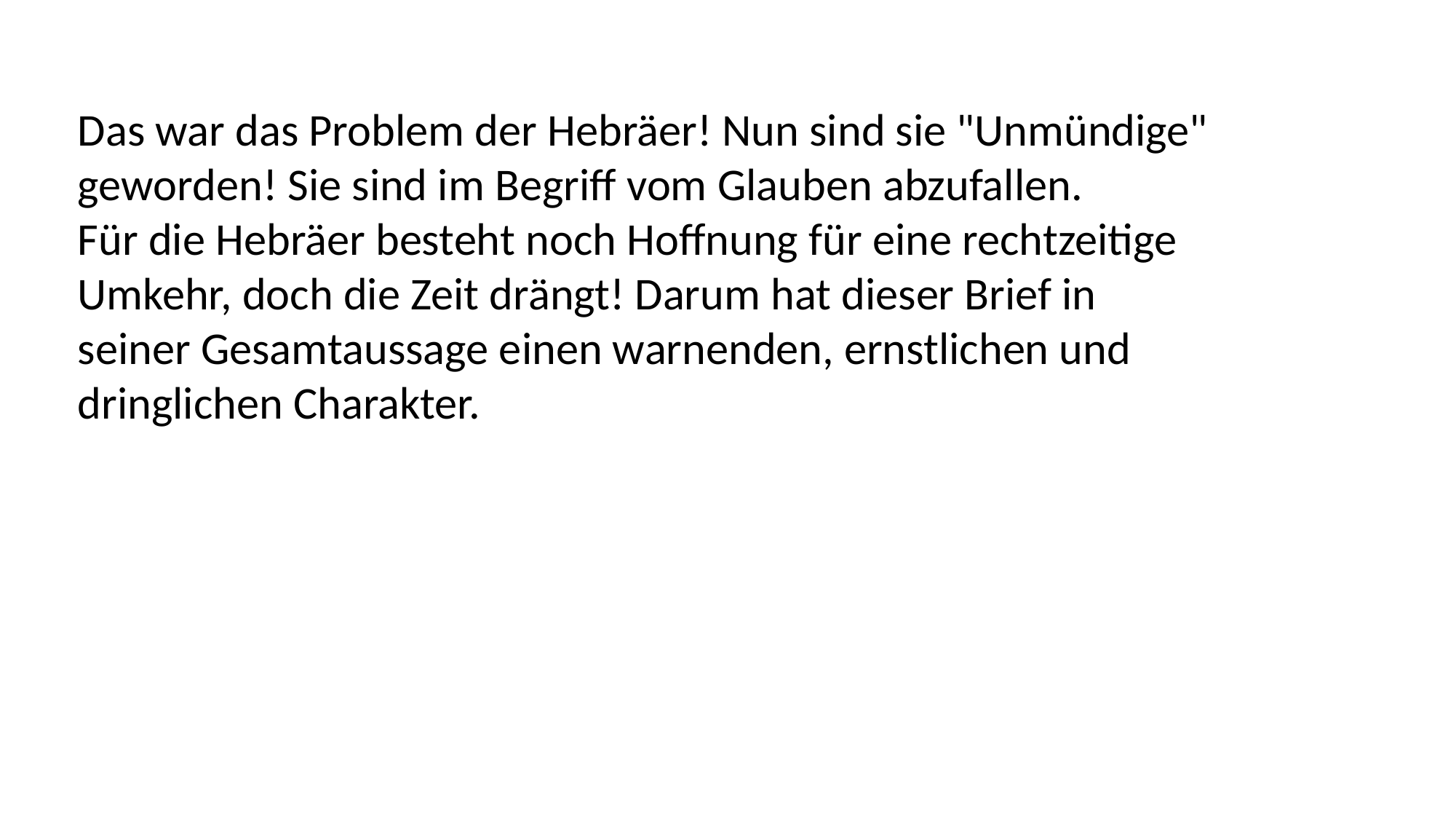

Das war das Problem der Hebräer! Nun sind sie "Unmündige"
geworden! Sie sind im Begriff vom Glauben abzufallen.
Für die Hebräer besteht noch Hoffnung für eine rechtzeitige
Umkehr, doch die Zeit drängt! Darum hat dieser Brief in
seiner Gesamtaussage einen warnenden, ernstlichen und
dringlichen Charakter.